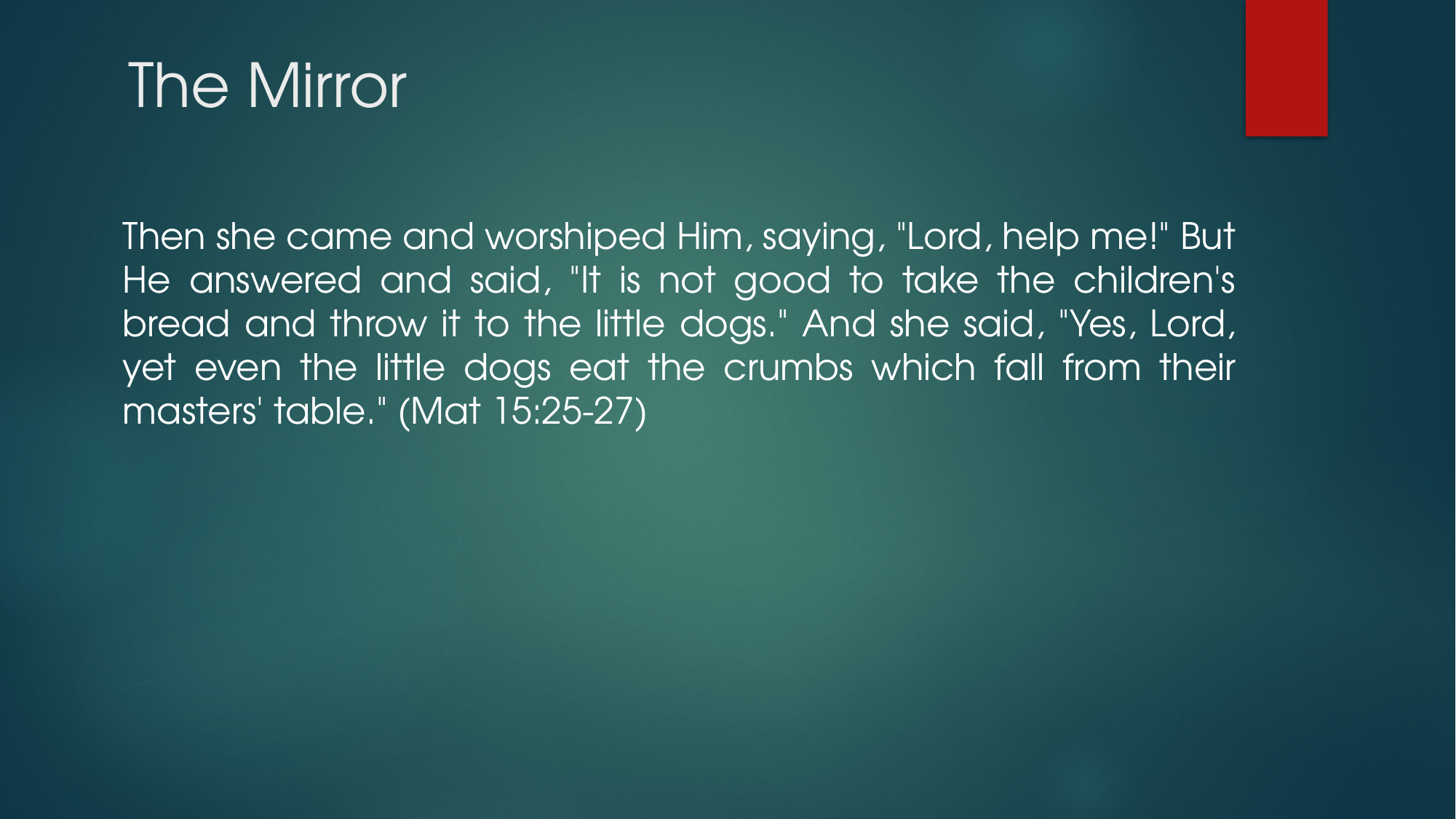

# The Mirror
Then she came and worshiped Him, saying, "Lord, help me!" But He answered and said, "It is not good to take the children's bread and throw it to the little dogs." And she said, "Yes, Lord, yet even the little dogs eat the crumbs which fall from their masters' table." (Mat 15:25-27)